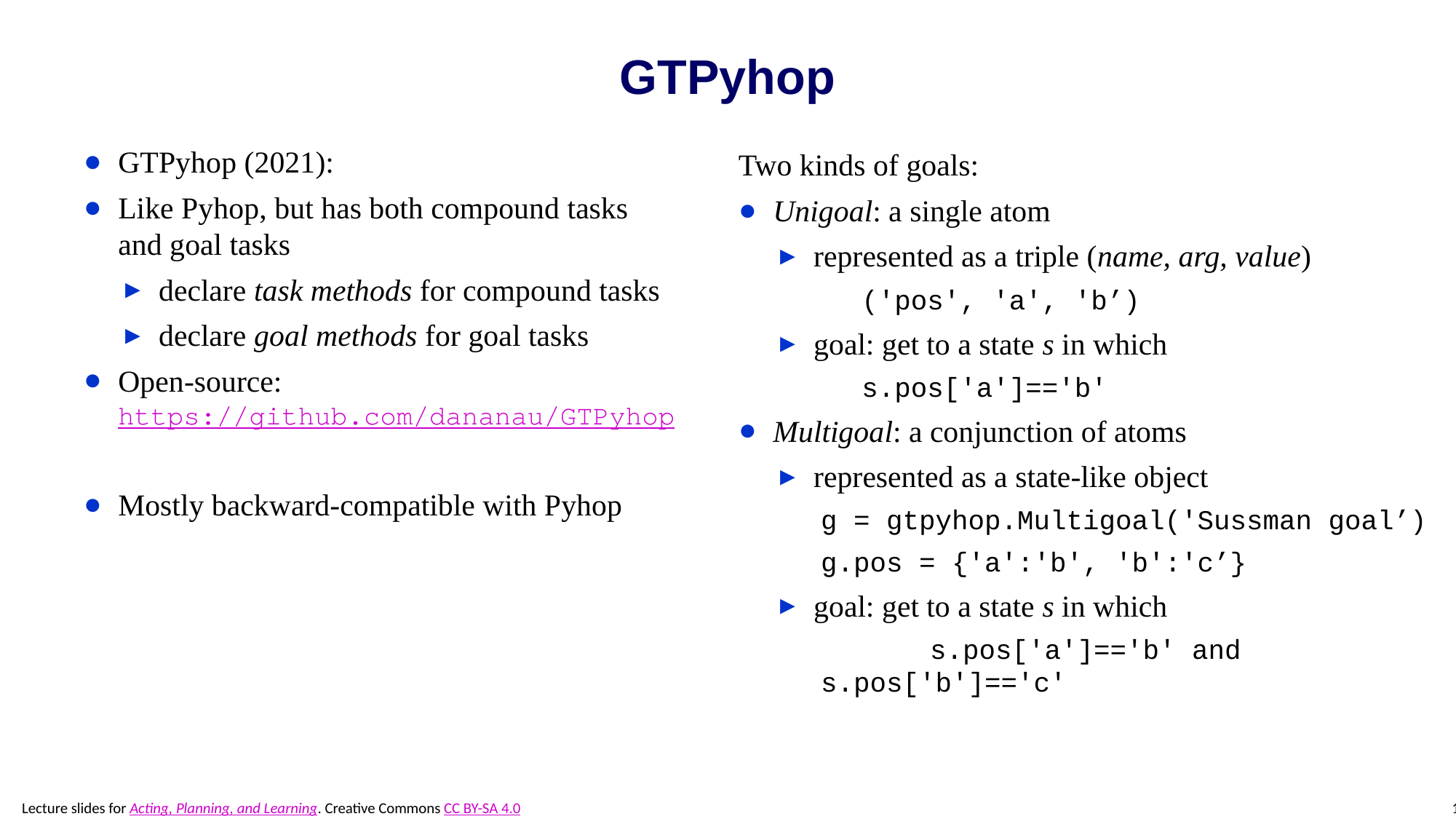

# GTPyhop
GTPyhop (2021):
Like Pyhop, but has both compound tasks and goal tasks
declare task methods for compound tasks
declare goal methods for goal tasks
Open-source: https://github.com/dananau/GTPyhop

Mostly backward-compatible with Pyhop
Two kinds of goals:
Unigoal: a single atom
represented as a triple (name, arg, value)
('pos', 'a', 'b’)
goal: get to a state s in which
s.pos['a']=='b'
Multigoal: a conjunction of atoms
represented as a state-like object
g = gtpyhop.Multigoal('Sussman goal’)
g.pos = {'a':'b', 'b':'c’}
goal: get to a state s in which
	s.pos['a']=='b' and s.pos['b']=='c'